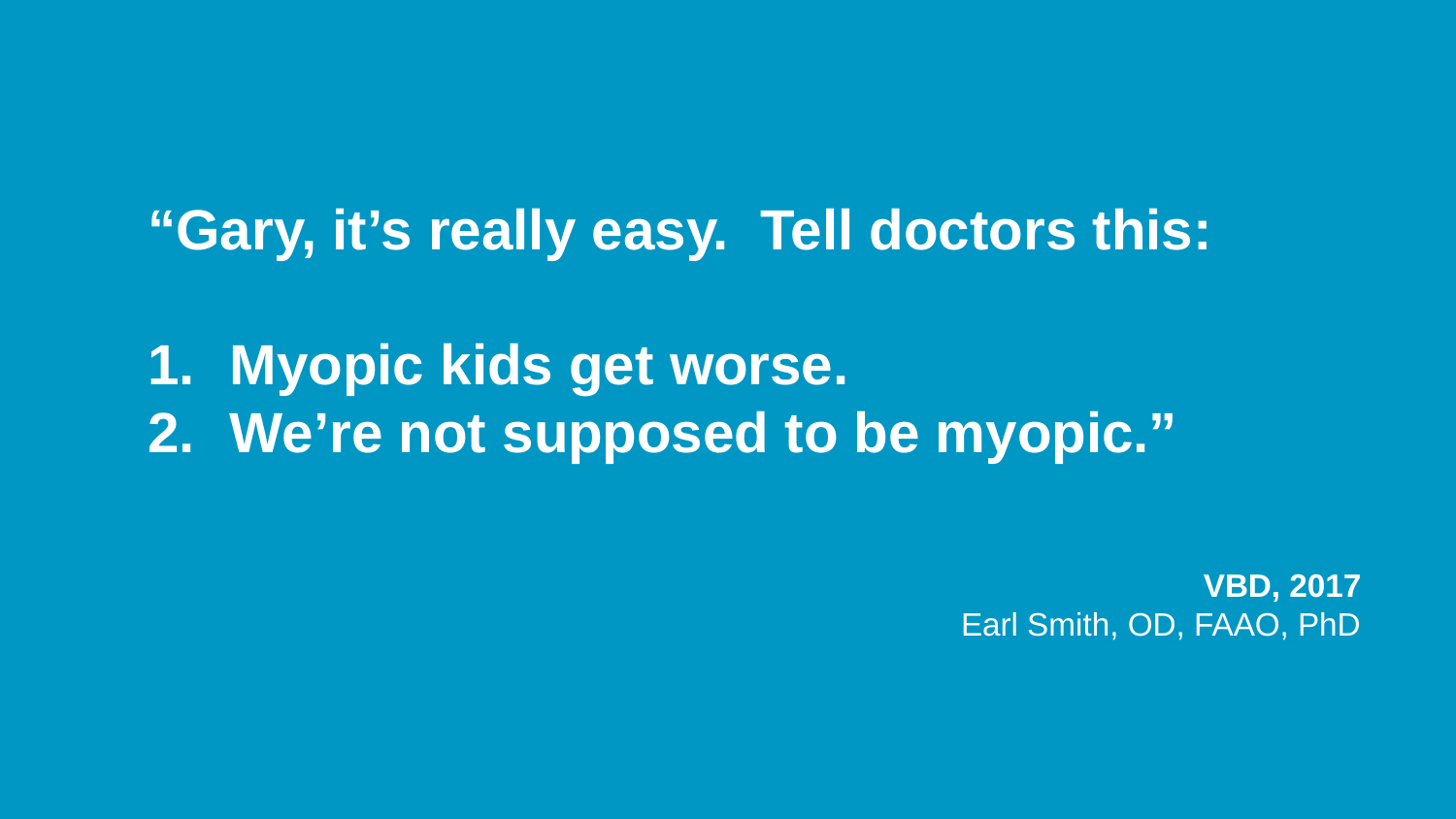

“Gary, it’s really easy.  Tell doctors this:

Myopic kids get worse.
We’re not supposed to be myopic.”
VBD, 2017
Earl Smith, OD, FAAO, PhD